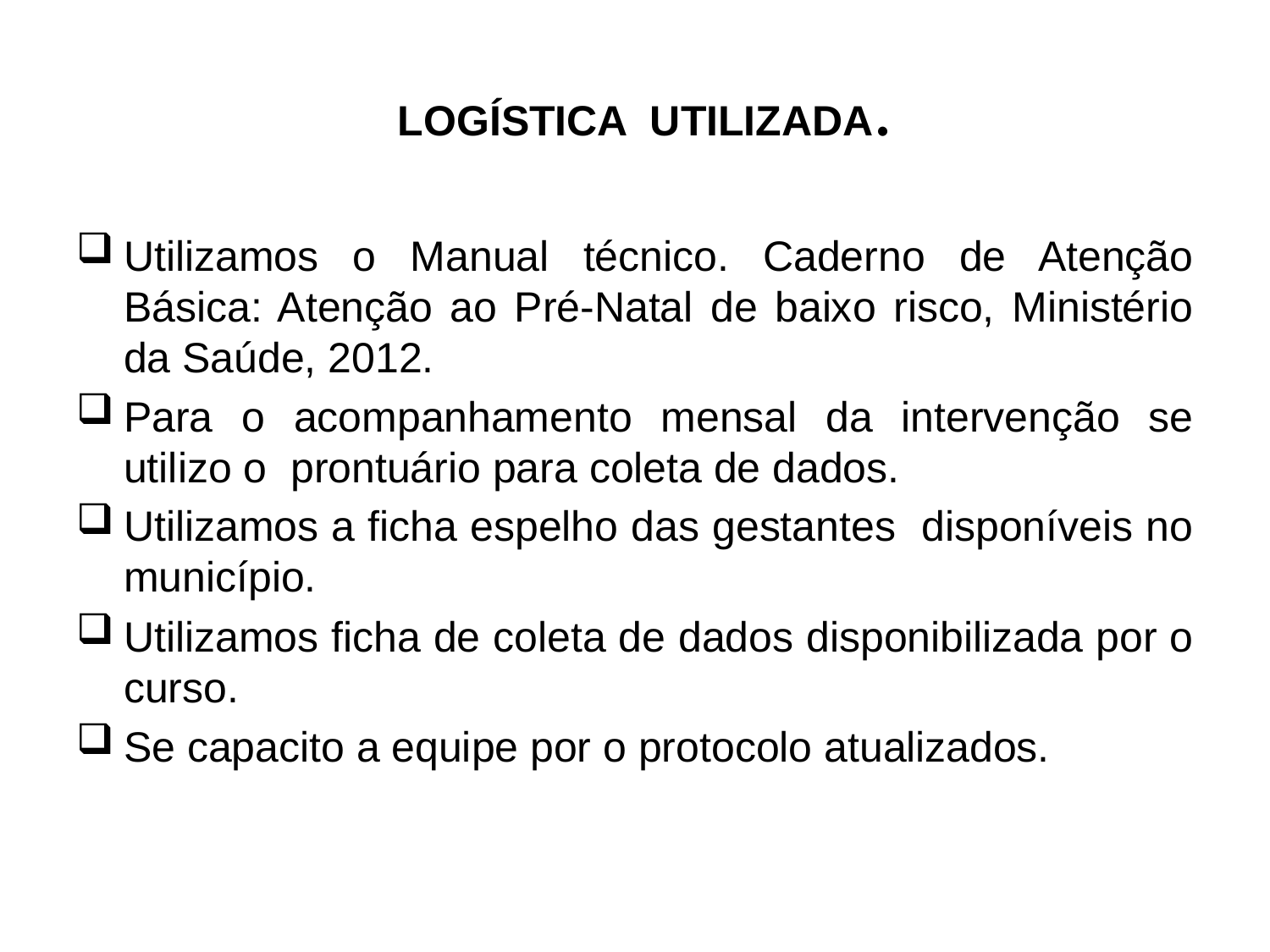

# LOGÍSTICA  UTILIZADA.
Utilizamos o Manual técnico. Caderno de Atenção Básica: Atenção ao Pré-Natal de baixo risco, Ministério da Saúde, 2012.
Para o acompanhamento mensal da intervenção se utilizo o  prontuário para coleta de dados.
Utilizamos a ficha espelho das gestantes  disponíveis no município.
Utilizamos ficha de coleta de dados disponibilizada por o curso.
Se capacito a equipe por o protocolo atualizados.